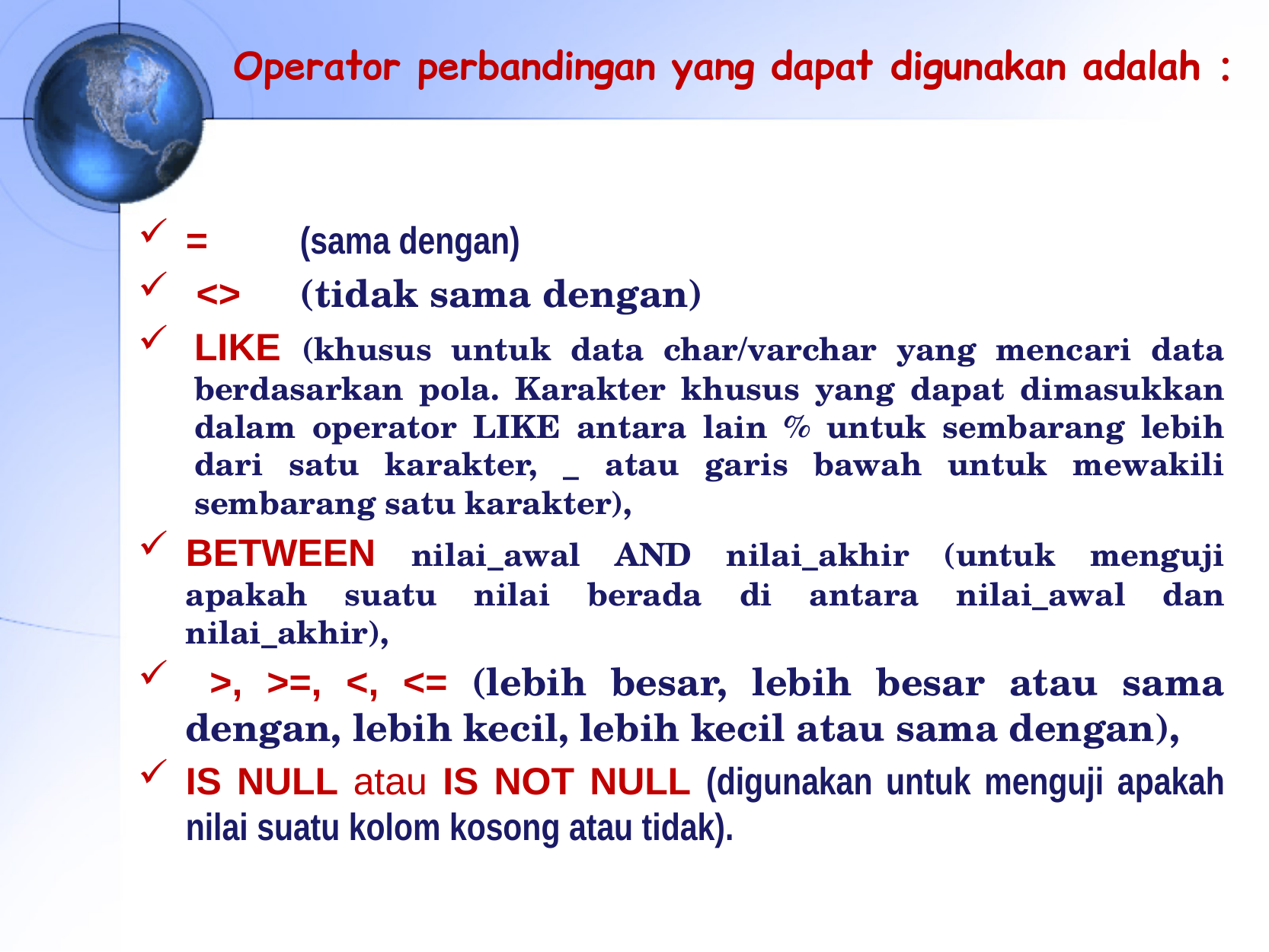

# Operator perbandingan yang dapat digunakan adalah :
=	(sama dengan)
 <>	(tidak sama dengan)
LIKE (khusus untuk data char/varchar yang mencari data berdasarkan pola. Karakter khusus yang dapat dimasukkan dalam operator LIKE antara lain % untuk sembarang lebih dari satu karakter, _ atau garis bawah untuk mewakili sembarang satu karakter),
BETWEEN nilai_awal AND nilai_akhir (untuk menguji apakah suatu nilai berada di antara nilai_awal dan nilai_akhir),
 >, >=, <, <= (lebih besar, lebih besar atau sama dengan, lebih kecil, lebih kecil atau sama dengan),
IS NULL atau IS NOT NULL (digunakan untuk menguji apakah nilai suatu kolom kosong atau tidak).